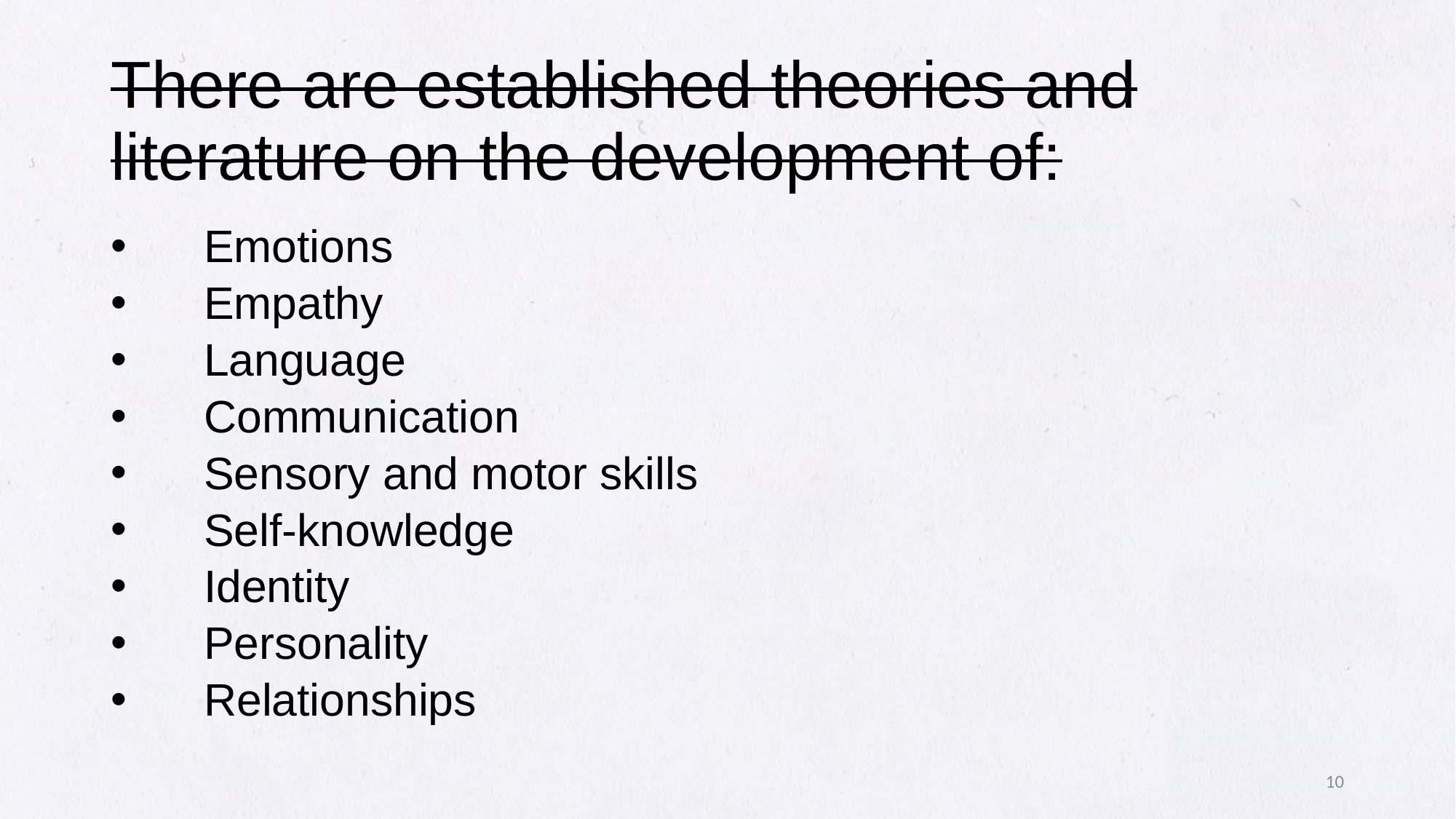

# There are established theories and literature on the development of:
Emotions
Empathy
Language
Communication
Sensory and motor skills
Self-knowledge
Identity
Personality
Relationships
10